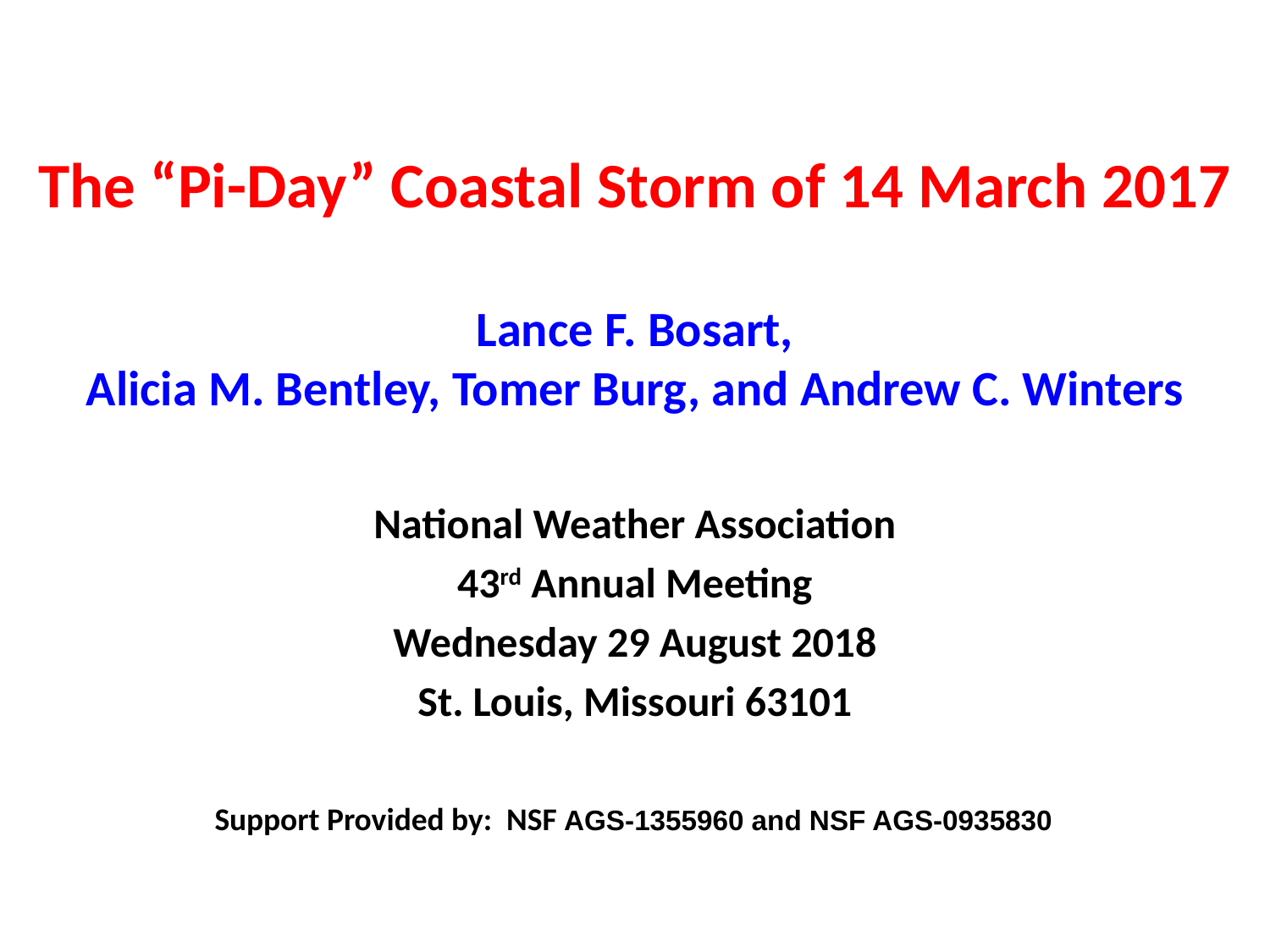

# The “Pi-Day” Coastal Storm of 14 March 2017
Lance F. Bosart,
Alicia M. Bentley, Tomer Burg, and Andrew C. Winters
National Weather Association
43rd Annual Meeting
Wednesday 29 August 2018
St. Louis, Missouri 63101

Support Provided by:  NSF AGS-1355960 and NSF AGS-0935830